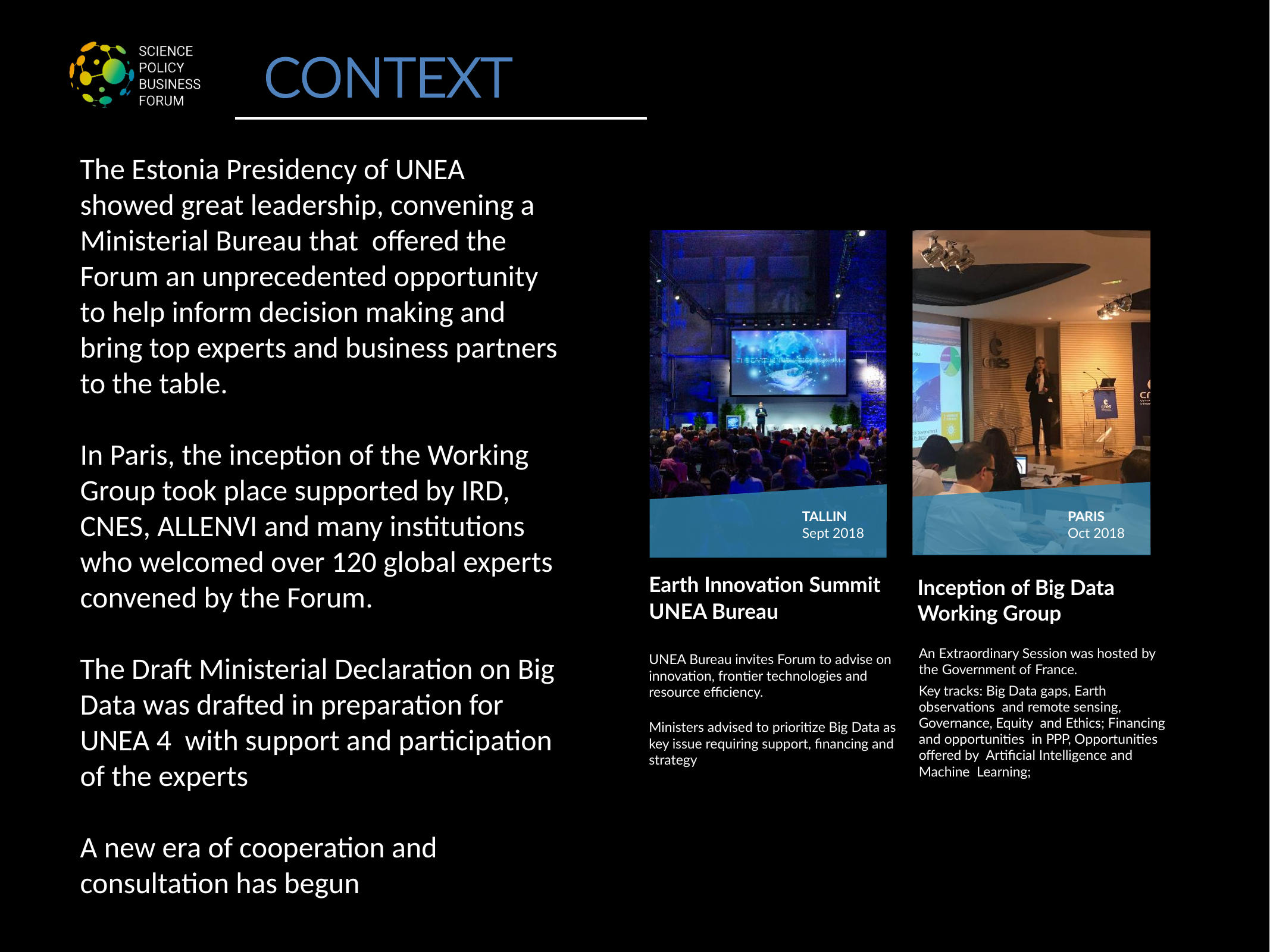

# CONTEXT

The Estonia Presidency of UNEA showed great leadership, convening a Ministerial Bureau that  offered the Forum an unprecedented opportunity to help inform decision making and bring top experts and business partners to the table.

In Paris, the inception of the Working Group took place supported by IRD, CNES, ALLENVI and many institutions who welcomed over 120 global experts convened by the Forum.

The Draft Ministerial Declaration on Big Data was drafted in preparation for UNEA 4  with support and participation of the experts

A new era of cooperation and consultation has begun

TALLIN
Sept 2018
PARIS
Oct 2018
Earth Innovation Summit
UNEA Bureau

UNEA Bureau invites Forum to advise on innovation, frontier technologies and resource efficiency.

Ministers advised to prioritize Big Data as key issue requiring support, financing and strategy
Inception of Big Data Working Group

An Extraordinary Session was hosted by  the Government of France.
Key tracks: Big Data gaps, Earth observations  and remote sensing, Governance, Equity  and Ethics; Financing and opportunities  in PPP, Opportunities offered by  Artificial Intelligence and Machine  Learning;